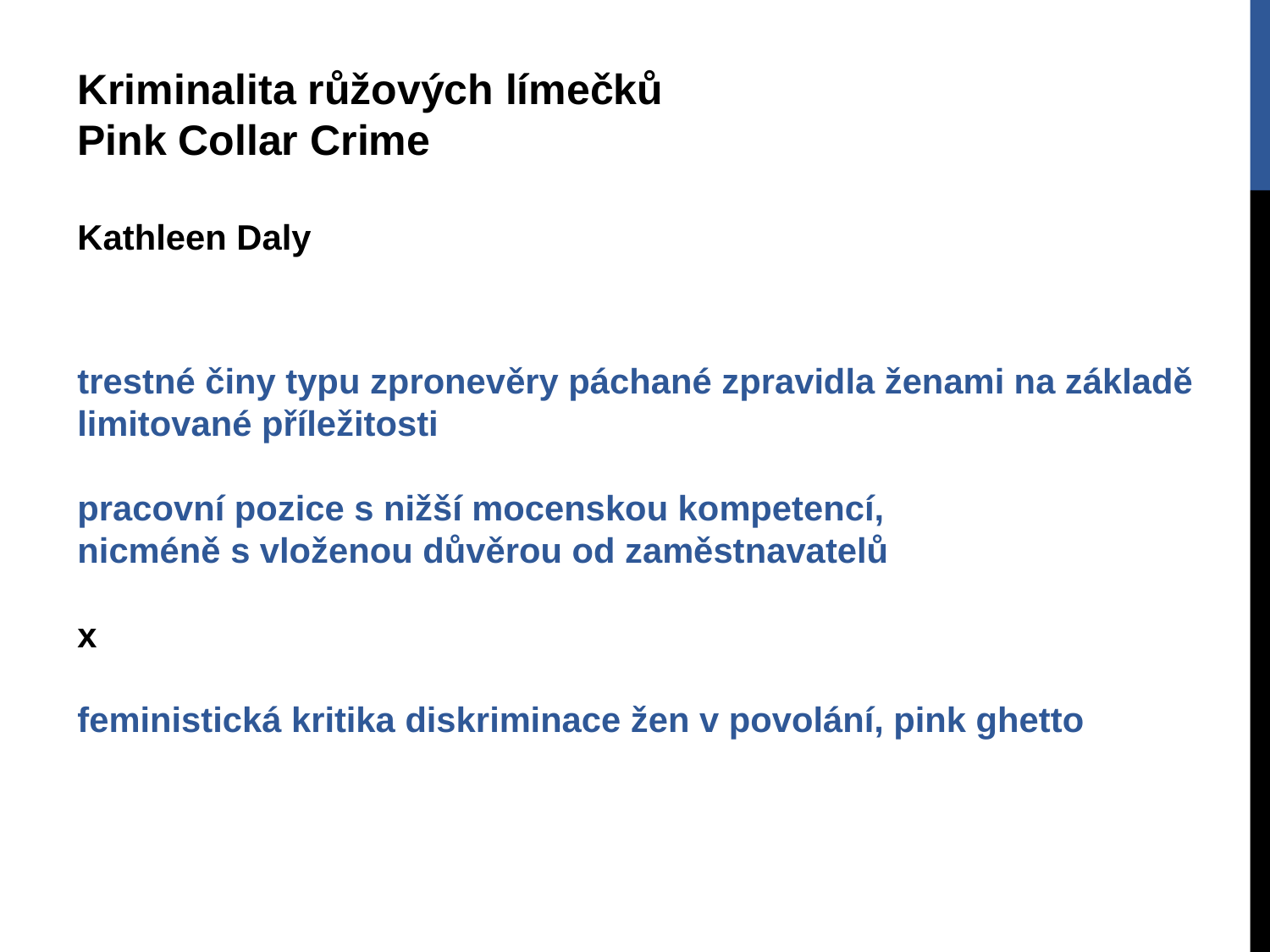

Kriminalita růžových límečků
Pink Collar Crime

Kathleen Daly

trestné činy typu zpronevěry páchané zpravidla ženami na základě limitované příležitosti

pracovní pozice s nižší mocenskou kompetencí,
nicméně s vloženou důvěrou od zaměstnavatelů

x

feministická kritika diskriminace žen v povolání, pink ghetto